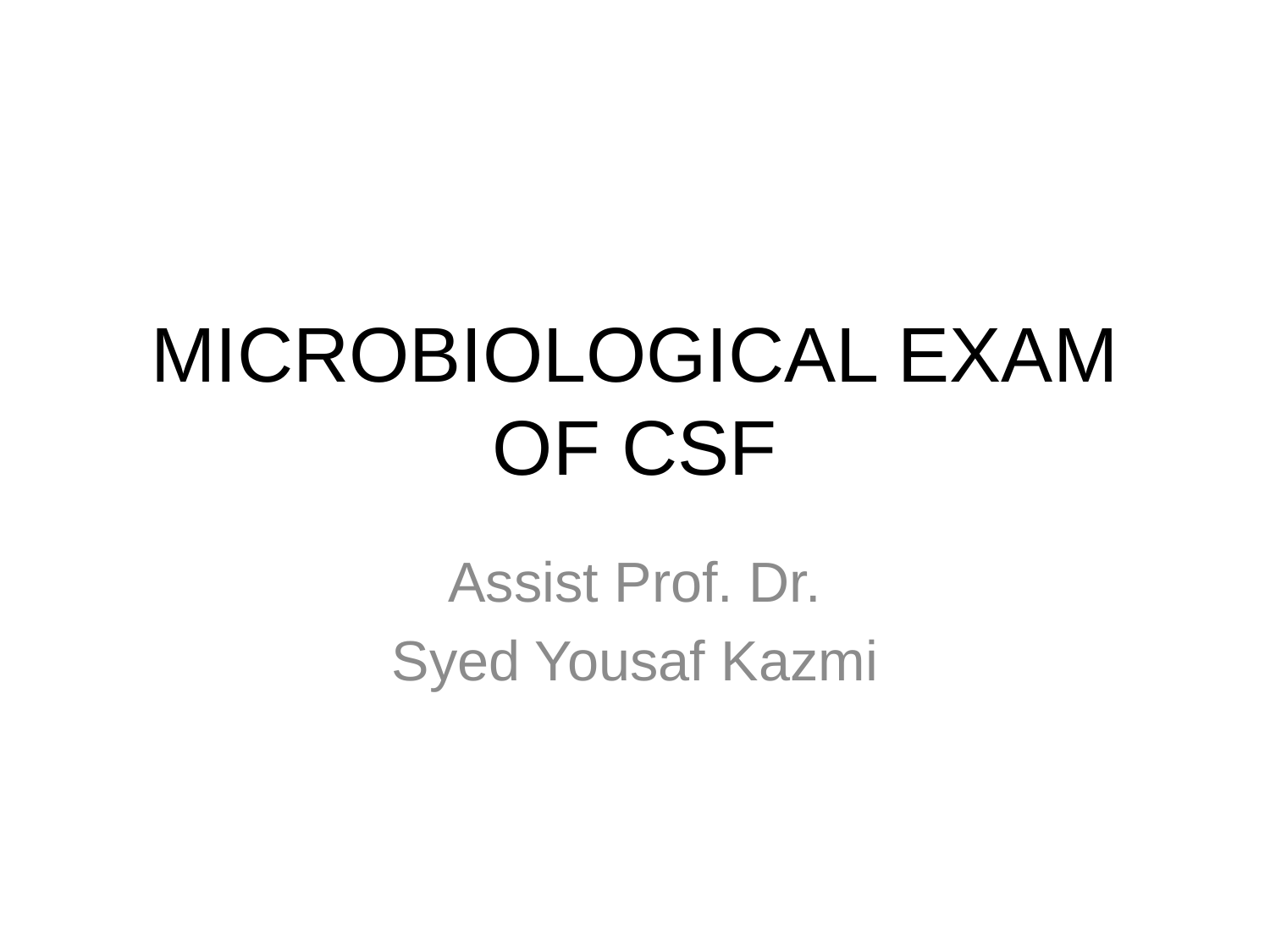

# MICROBIOLOGICAL EXAM OF CSF
Assist Prof. Dr.
Syed Yousaf Kazmi